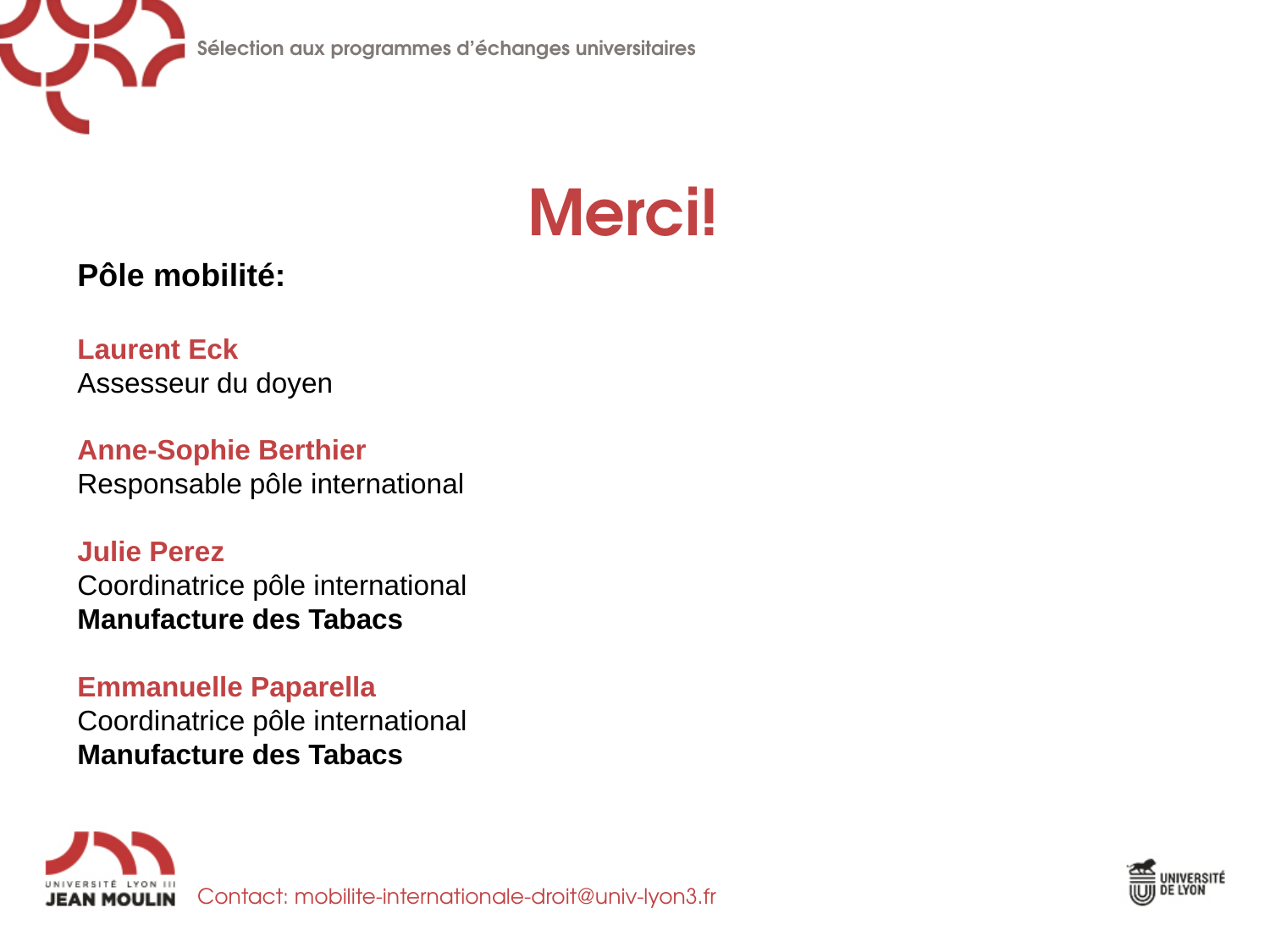

Sélection aux programmes d’échanges universitaires
Merci!
Pôle mobilité:

Laurent Eck
Assesseur du doyen

Anne-Sophie Berthier
Responsable pôle international

Julie Perez
Coordinatrice pôle international Manufacture des Tabacs

Emmanuelle Paparella
Coordinatrice pôle international
Manufacture des Tabacs

Contact: mobilite-internationale-droit@univ-lyon3.fr